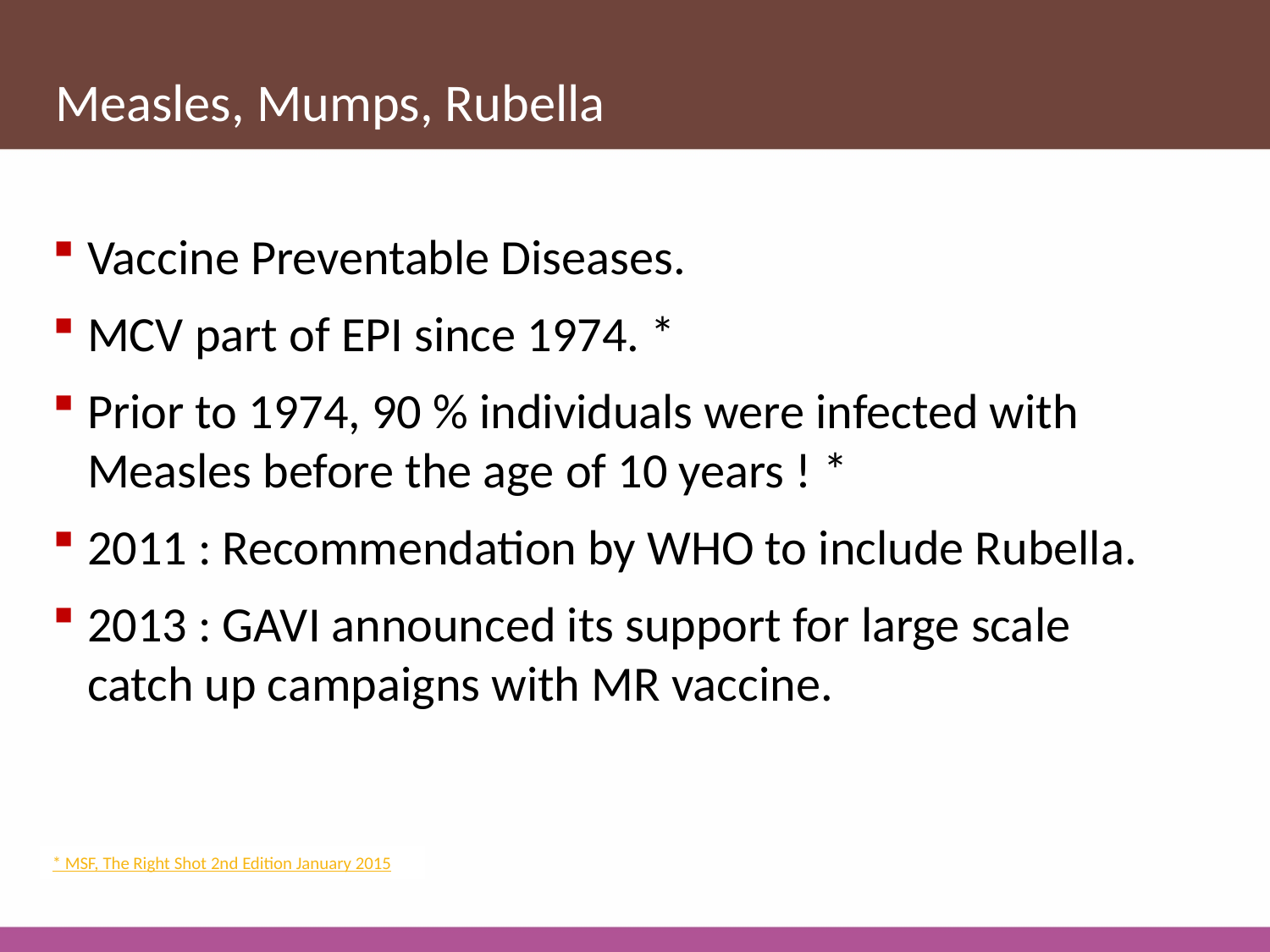

Measles, Mumps, Rubella
Vaccine Preventable Diseases.
MCV part of EPI since 1974. *
Prior to 1974, 90 % individuals were infected with Measles before the age of 10 years ! *
2011 : Recommendation by WHO to include Rubella.
2013 : GAVI announced its support for large scale catch up campaigns with MR vaccine.
* MSF, The Right Shot 2nd Edition January 2015